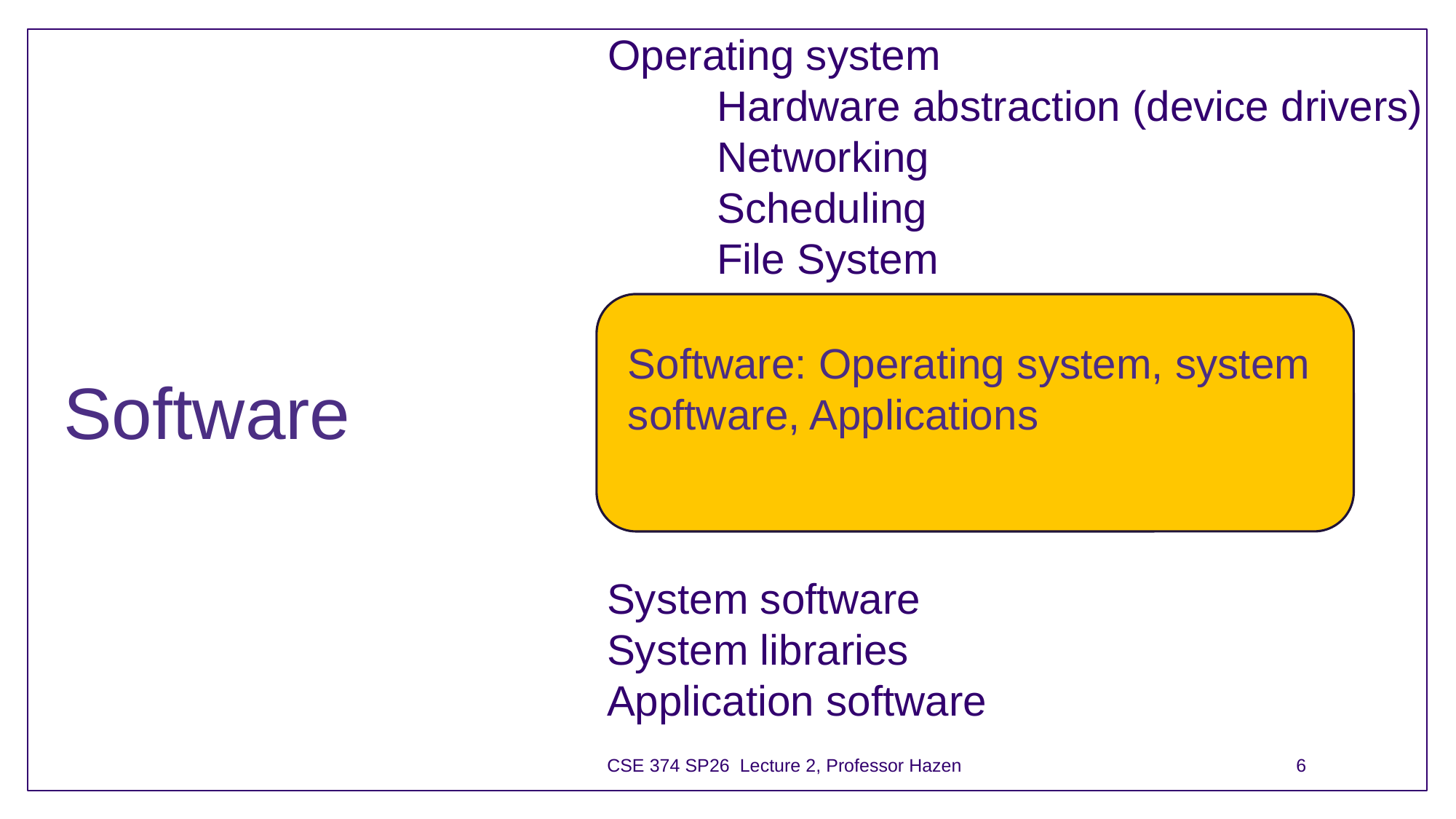

Operating system
	Hardware abstraction (device drivers)
	Networking
	Scheduling
	File System
# Software

Software: Operating system, system software, Applications
System software
System libraries
Application software
CSE 374 SP26  Lecture 2, Professor Hazen
6